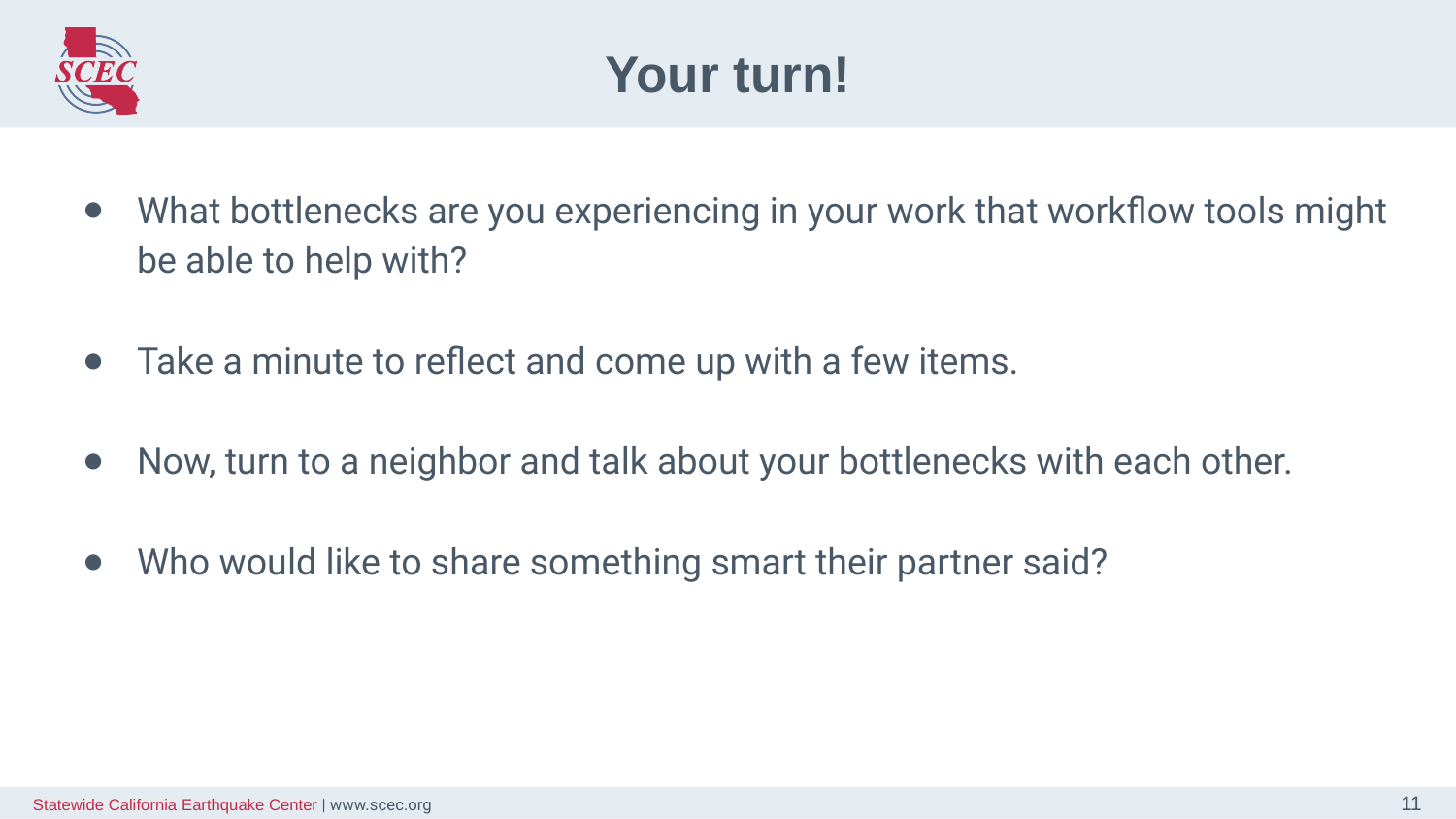

# Your turn!
What bottlenecks are you experiencing in your work that workflow tools might be able to help with?

Take a minute to reflect and come up with a few items.

Now, turn to a neighbor and talk about your bottlenecks with each other.

Who would like to share something smart their partner said?
Statewide California Earthquake Center | www.scec.org
11